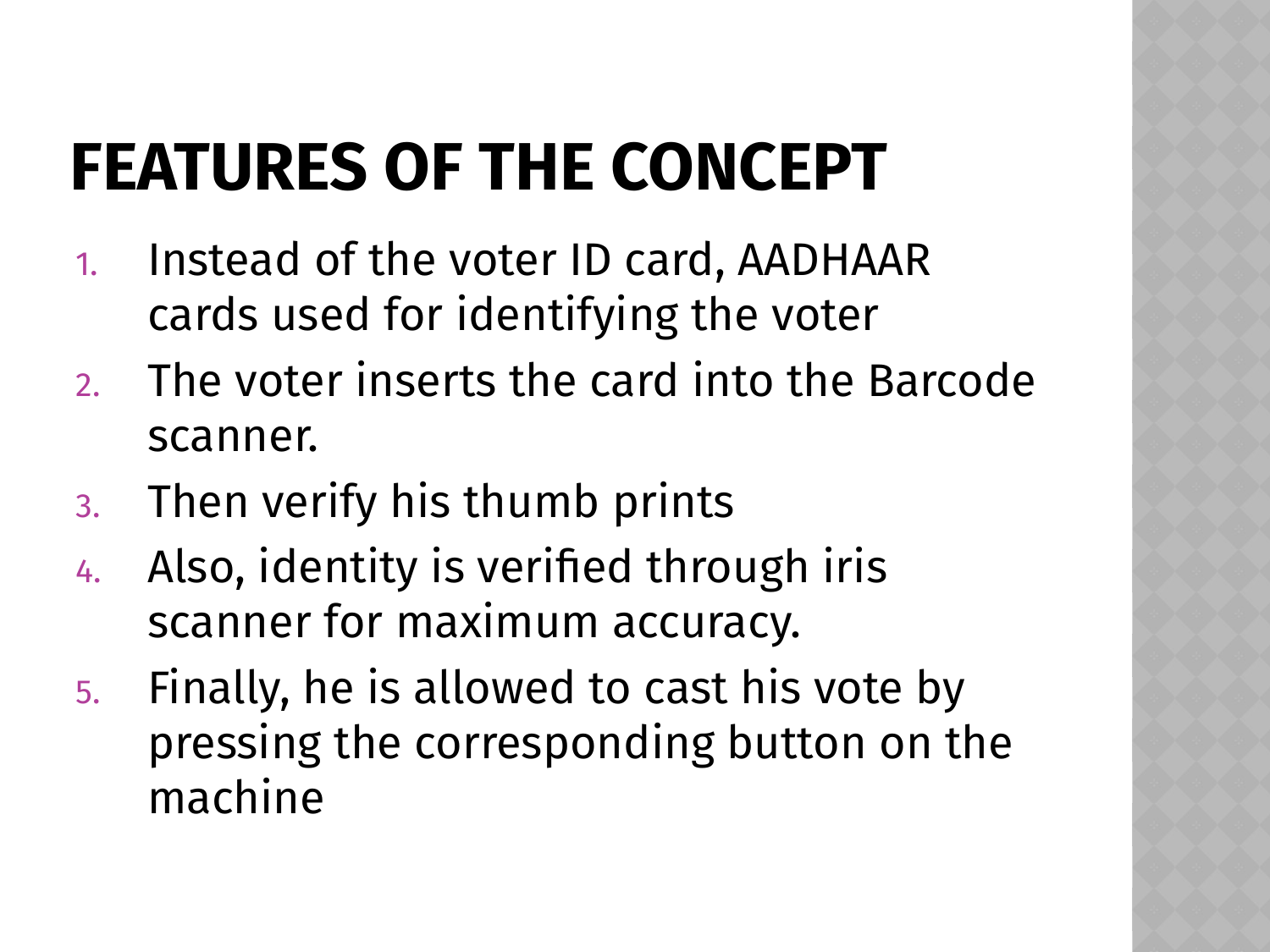

# Features of the concept
Instead of the voter ID card, AADHAAR cards used for identifying the voter
The voter inserts the card into the Barcode scanner.
Then verify his thumb prints
Also, identity is verified through iris scanner for maximum accuracy.
Finally, he is allowed to cast his vote by pressing the corresponding button on the machine